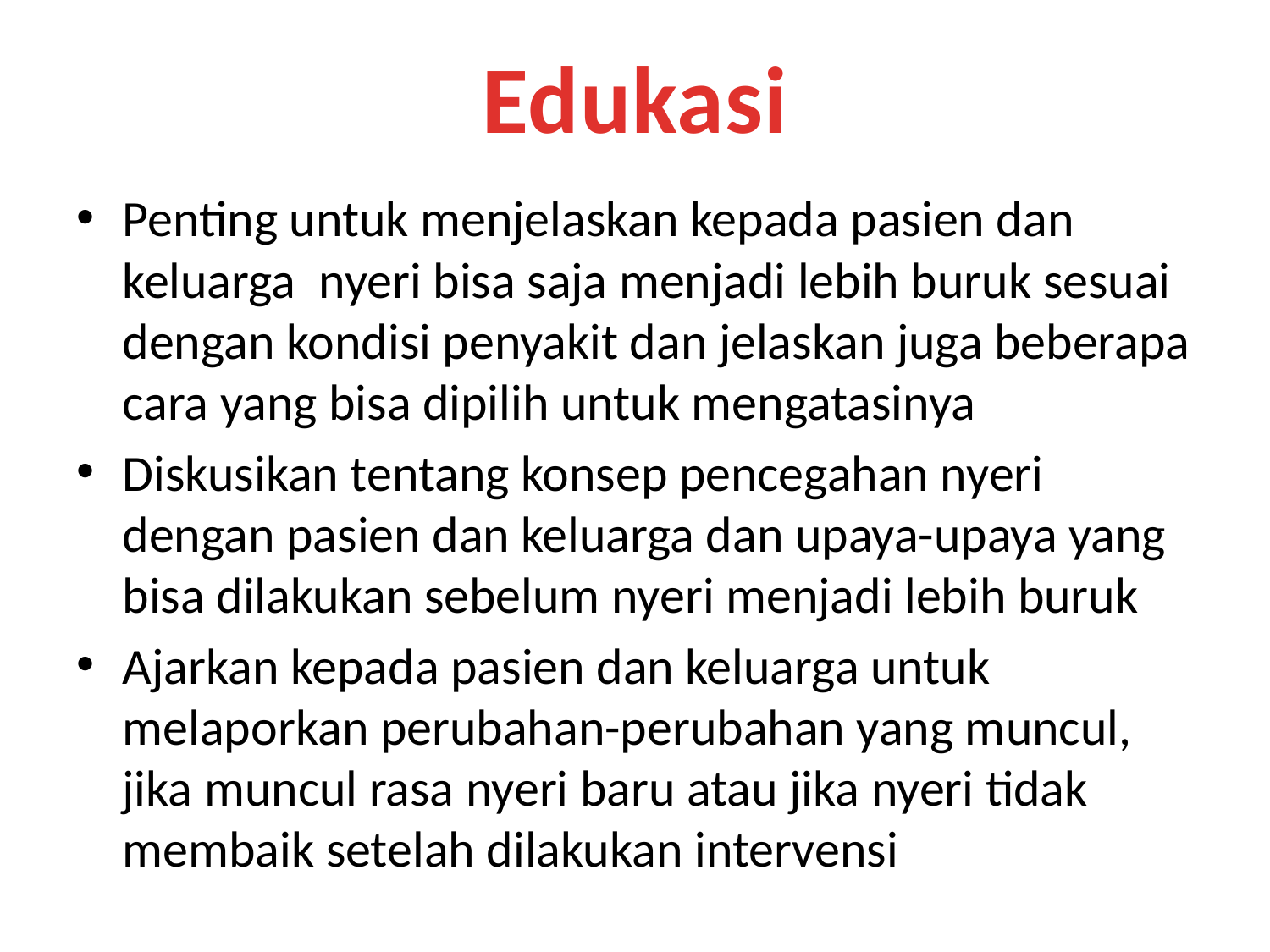

Edukasi
Penting untuk menjelaskan kepada pasien dan keluarga  nyeri bisa saja menjadi lebih buruk sesuai dengan kondisi penyakit dan jelaskan juga beberapa cara yang bisa dipilih untuk mengatasinya
Diskusikan tentang konsep pencegahan nyeri dengan pasien dan keluarga dan upaya-upaya yang bisa dilakukan sebelum nyeri menjadi lebih buruk
Ajarkan kepada pasien dan keluarga untuk melaporkan perubahan-perubahan yang muncul, jika muncul rasa nyeri baru atau jika nyeri tidak membaik setelah dilakukan intervensi